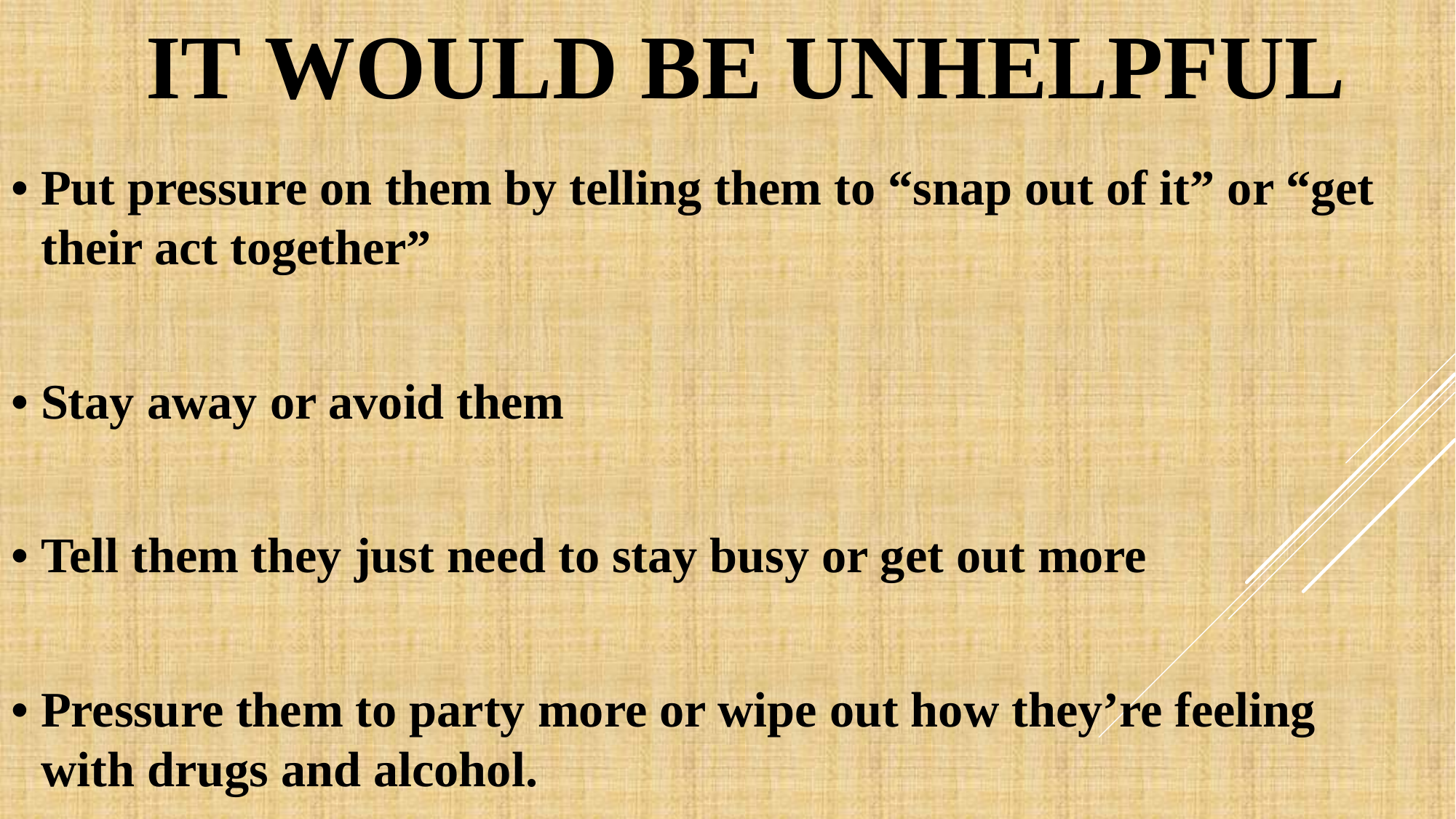

# It would be unhelpful
• Put pressure on them by telling them to “snap out of it” or “get their act together”

• Stay away or avoid them

• Tell them they just need to stay busy or get out more

• Pressure them to party more or wipe out how they’re feeling with drugs and alcohol.